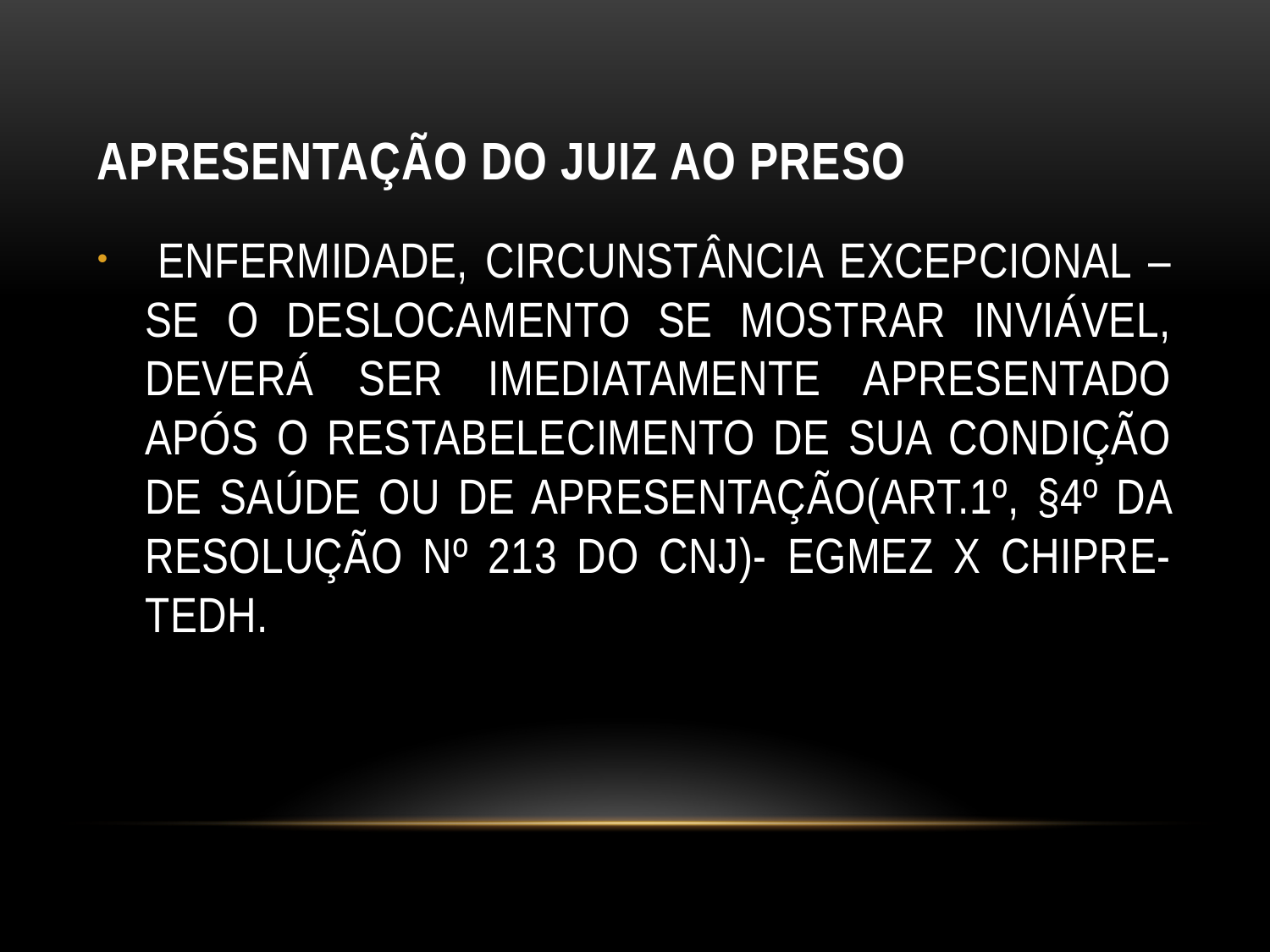

# APRESENTAÇÃO DO JUIZ AO PRESO
 ENFERMIDADE, CIRCUNSTÂNCIA EXCEPCIONAL – SE O DESLOCAMENTO SE MOSTRAR INVIÁVEL, DEVERÁ SER IMEDIATAMENTE APRESENTADO APÓS O RESTABELECIMENTO DE SUA CONDIÇÃO DE SAÚDE OU DE APRESENTAÇÃO(ART.1º, §4º DA RESOLUÇÃO Nº 213 DO CNJ)- EGMEZ X CHIPRE-TEDH.